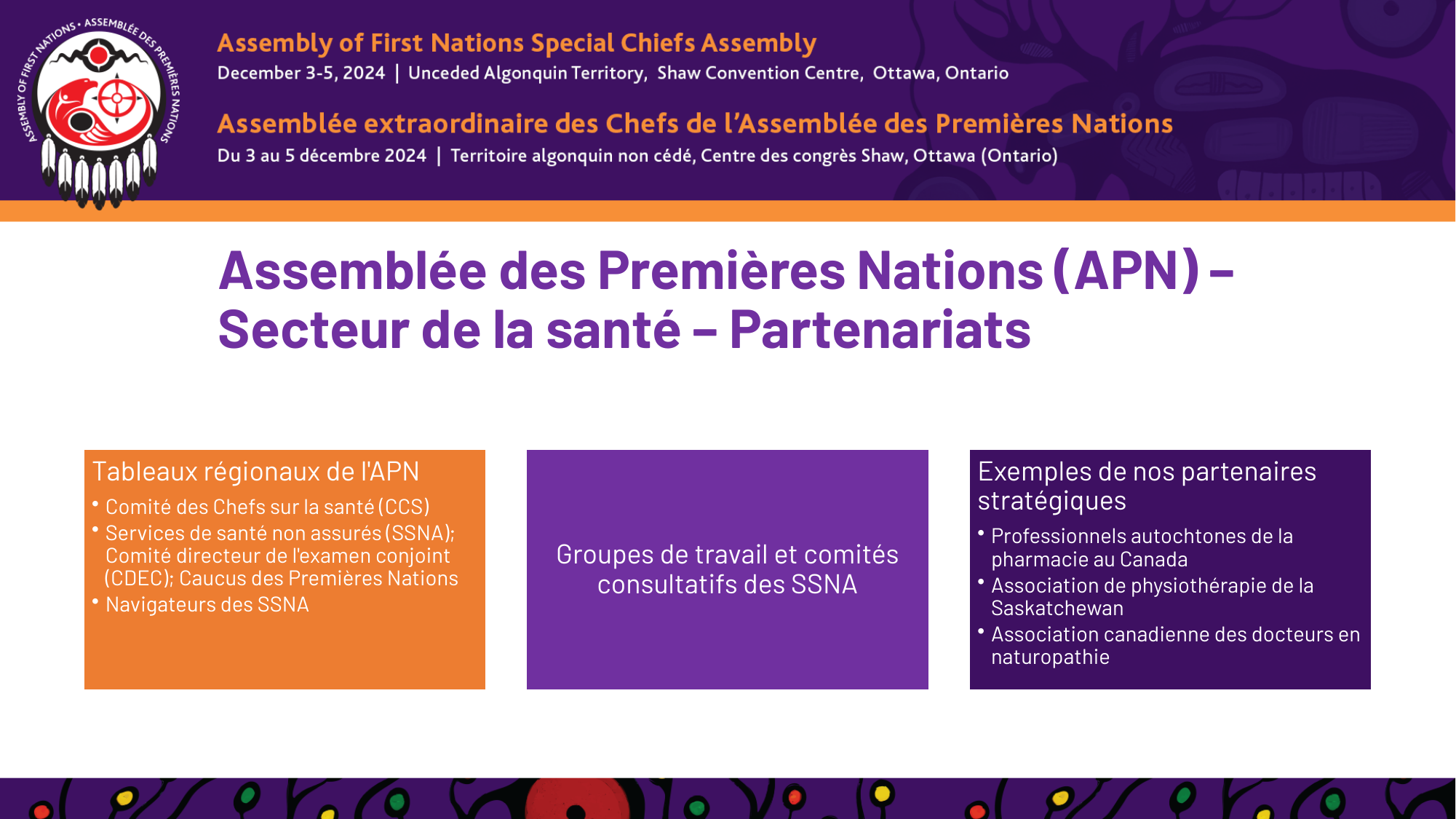

# Assemblée des Premières Nations (APN) – Secteur de la santé – Partenariats
Tableaux régionaux de l'APN
Comité des Chefs sur la santé (CCS)
Services de santé non assurés (SSNA); Comité directeur de l'examen conjoint (CDEC); Caucus des Premières Nations
Navigateurs des SSNA
Groupes de travail et comités consultatifs des SSNA
Exemples de nos partenaires stratégiques
Professionnels autochtones de la pharmacie au Canada
Association de physiothérapie de la Saskatchewan
Association canadienne des docteurs en naturopathie